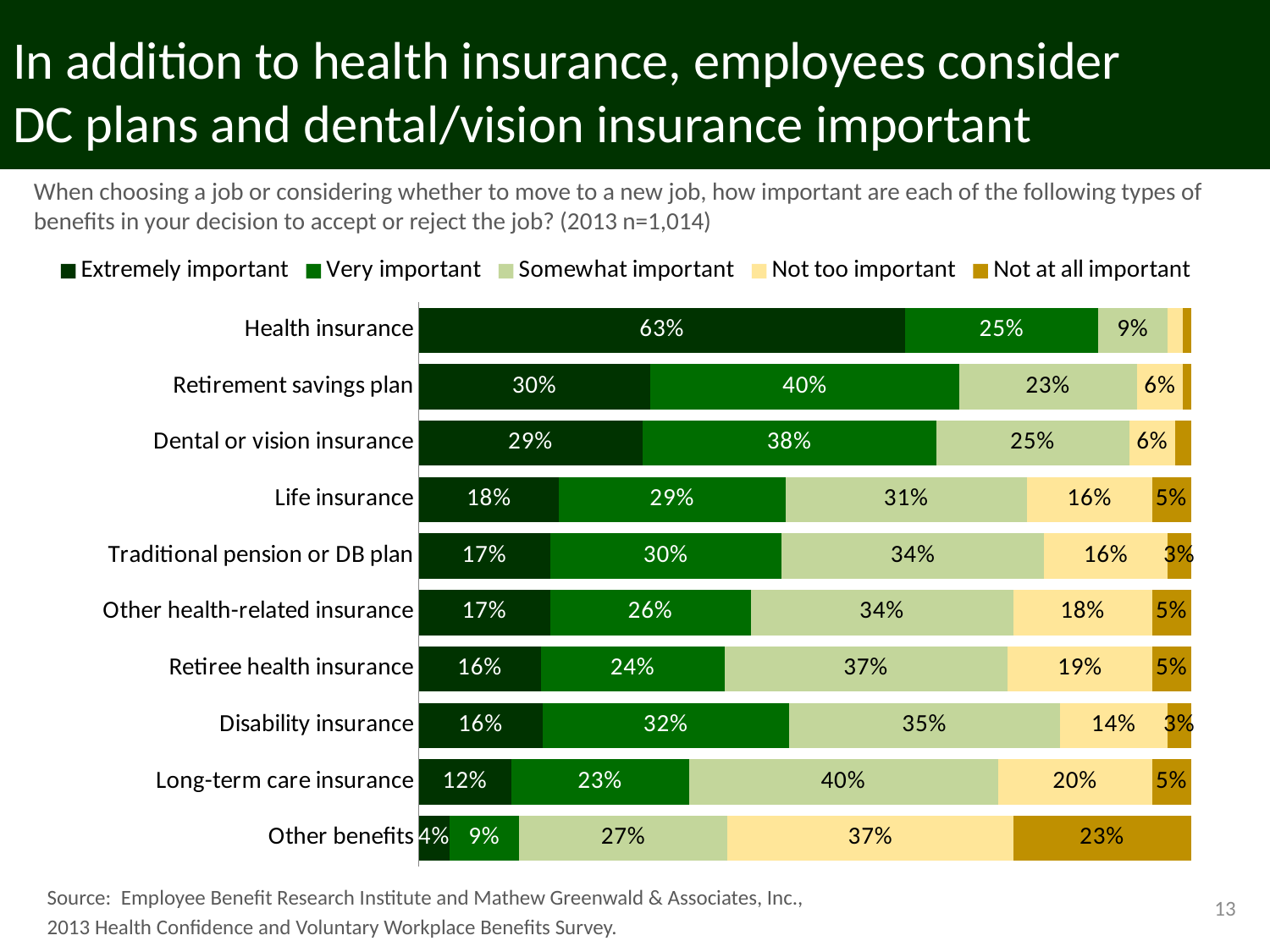

# In addition to health insurance, employees consider DC plans and dental/vision insurance important
When choosing a job or considering whether to move to a new job, how important are each of the following types of benefits in your decision to accept or reject the job? (2013 n=1,014)

### Chart

| Category | Extremely important | Very important | Somewhat important | Not too important | Not at all important |
|---|---|---|---|---|---|
| Health insurance | 0.63 | 0.25 | 0.09 | 0.02 | 0.01 |
| Retirement savings plan | 0.3 | 0.4 | 0.23 | 0.06 | 0.01 |
| Dental or vision insurance | 0.29 | 0.38 | 0.25 | 0.06 | 0.02 |
| Life insurance | 0.18 | 0.29 | 0.31 | 0.16 | 0.05 |
| Traditional pension or DB plan | 0.17 | 0.3 | 0.34 | 0.16 | 0.03 |
| Other health-related insurance | 0.17 | 0.26 | 0.34 | 0.18 | 0.05 |
| Retiree health insurance | 0.16 | 0.24 | 0.37 | 0.19 | 0.05 |
| Disability insurance | 0.16 | 0.32 | 0.35 | 0.14 | 0.03 |
| Long-term care insurance | 0.12 | 0.23 | 0.4 | 0.2 | 0.05 |
| Other benefits | 0.04 | 0.09 | 0.27 | 0.37 | 0.23 |
Source:  Employee Benefit Research Institute and Mathew Greenwald & Associates, Inc.,
2013 Health Confidence and Voluntary Workplace Benefits Survey.
13